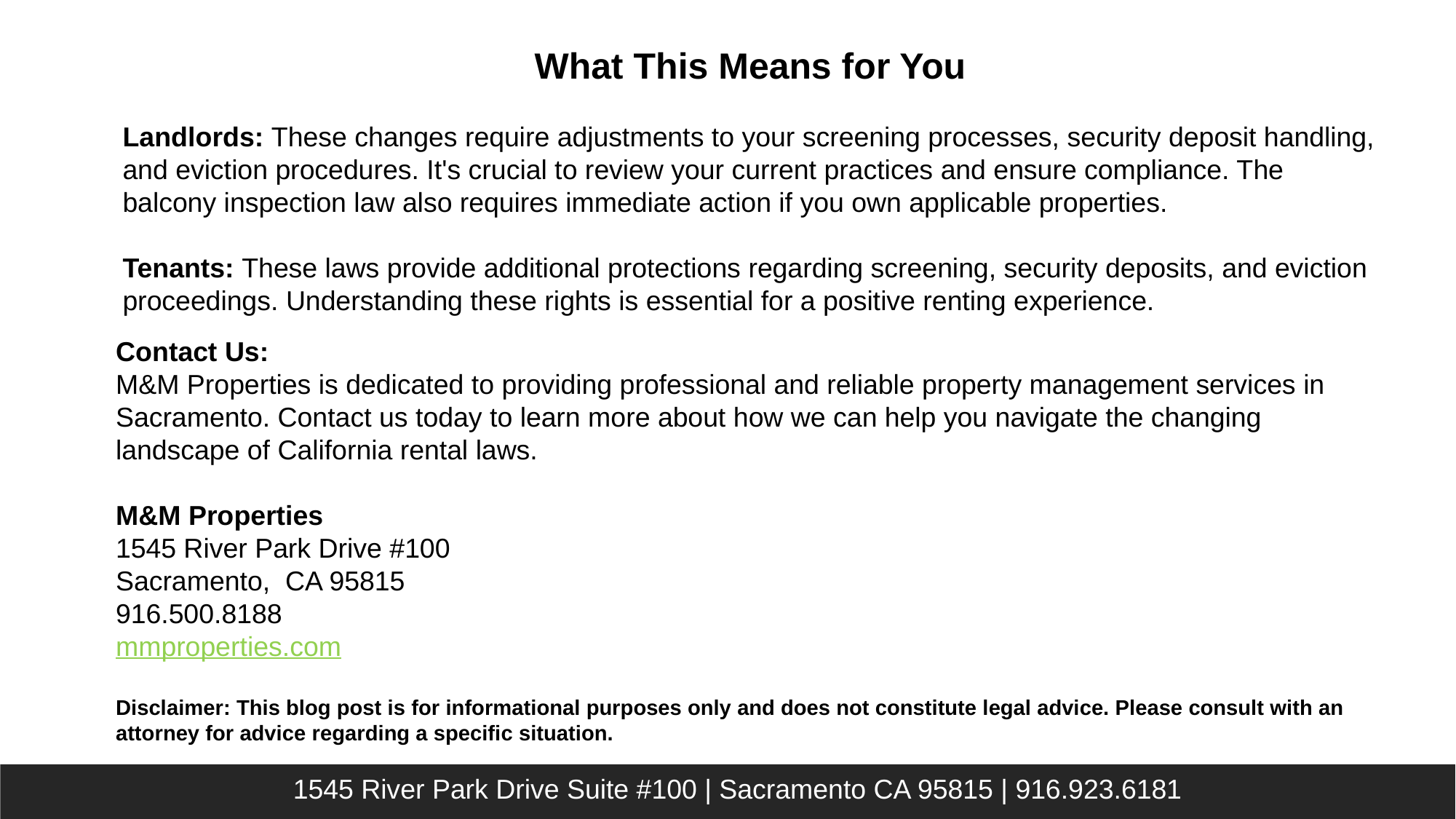

What This Means for You

Landlords: These changes require adjustments to your screening processes, security deposit handling, and eviction procedures. It's crucial to review your current practices and ensure compliance. The balcony inspection law also requires immediate action if you own applicable properties.

Tenants: These laws provide additional protections regarding screening, security deposits, and eviction proceedings. Understanding these rights is essential for a positive renting experience.
Contact Us:
M&M Properties is dedicated to providing professional and reliable property management services in Sacramento. Contact us today to learn more about how we can help you navigate the changing landscape of California rental laws.

M&M Properties
1545 River Park Drive #100
Sacramento,  CA 95815
916.500.8188
mmproperties.com

Disclaimer: This blog post is for informational purposes only and does not constitute legal advice. Please consult with an attorney for advice regarding a specific situation.
1545 River Park Drive Suite #100 | Sacramento CA 95815 | 916.923.6181